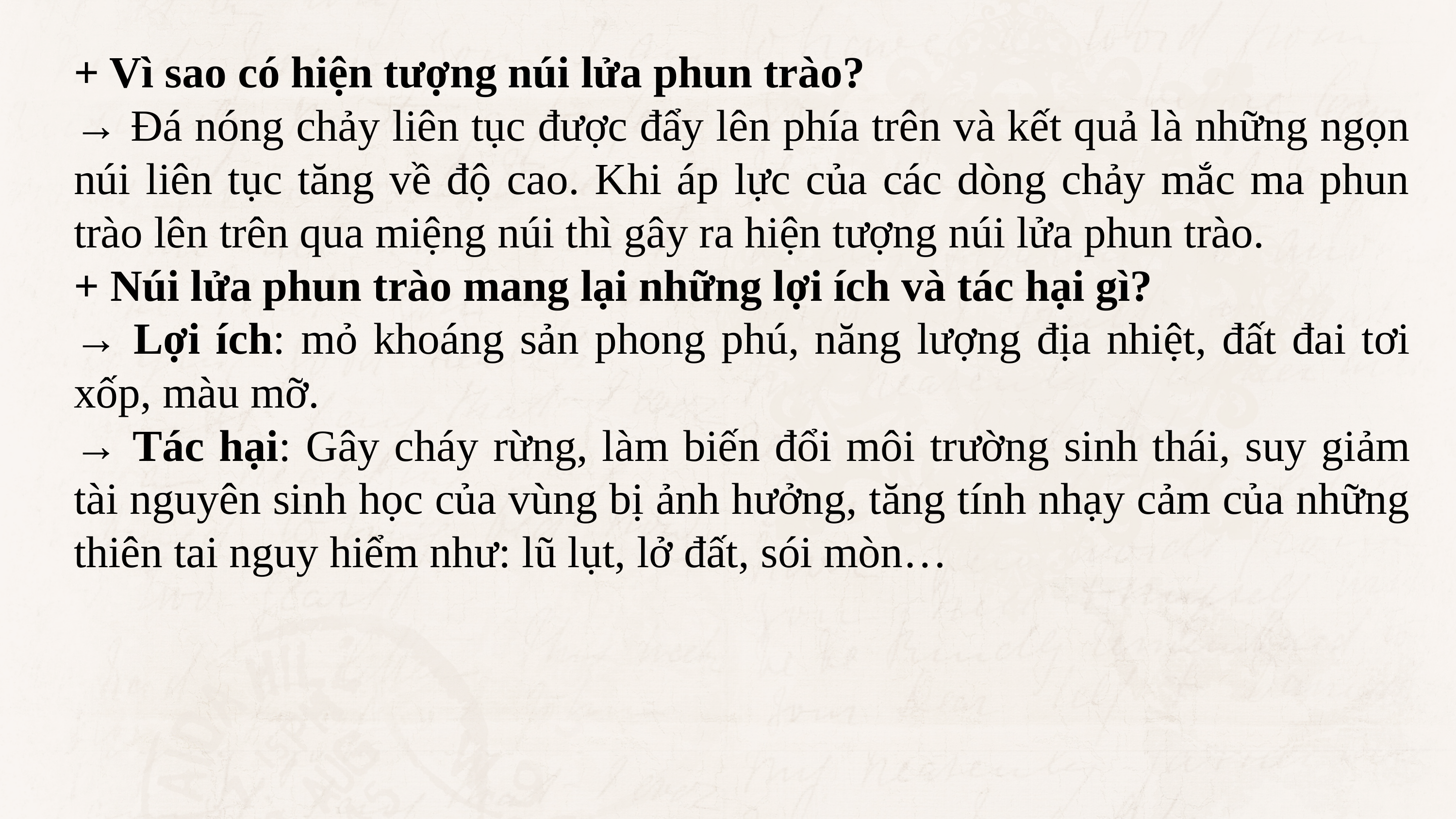

+ Vì sao có hiện tượng núi lửa phun trào?
→ Đá nóng chảy liên tục được đẩy lên phía trên và kết quả là những ngọn núi liên tục tăng về độ cao. Khi áp lực của các dòng chảy mắc ma phun trào lên trên qua miệng núi thì gây ra hiện tượng núi lửa phun trào.
+ Núi lửa phun trào mang lại những lợi ích và tác hại gì?
→ Lợi ích: mỏ khoáng sản phong phú, năng lượng địa nhiệt, đất đai tơi xốp, màu mỡ.
→ Tác hại: Gây cháy rừng, làm biến đổi môi trường sinh thái, suy giảm tài nguyên sinh học của vùng bị ảnh hưởng, tăng tính nhạy cảm của những thiên tai nguy hiểm như: lũ lụt, lở đất, sói mòn…